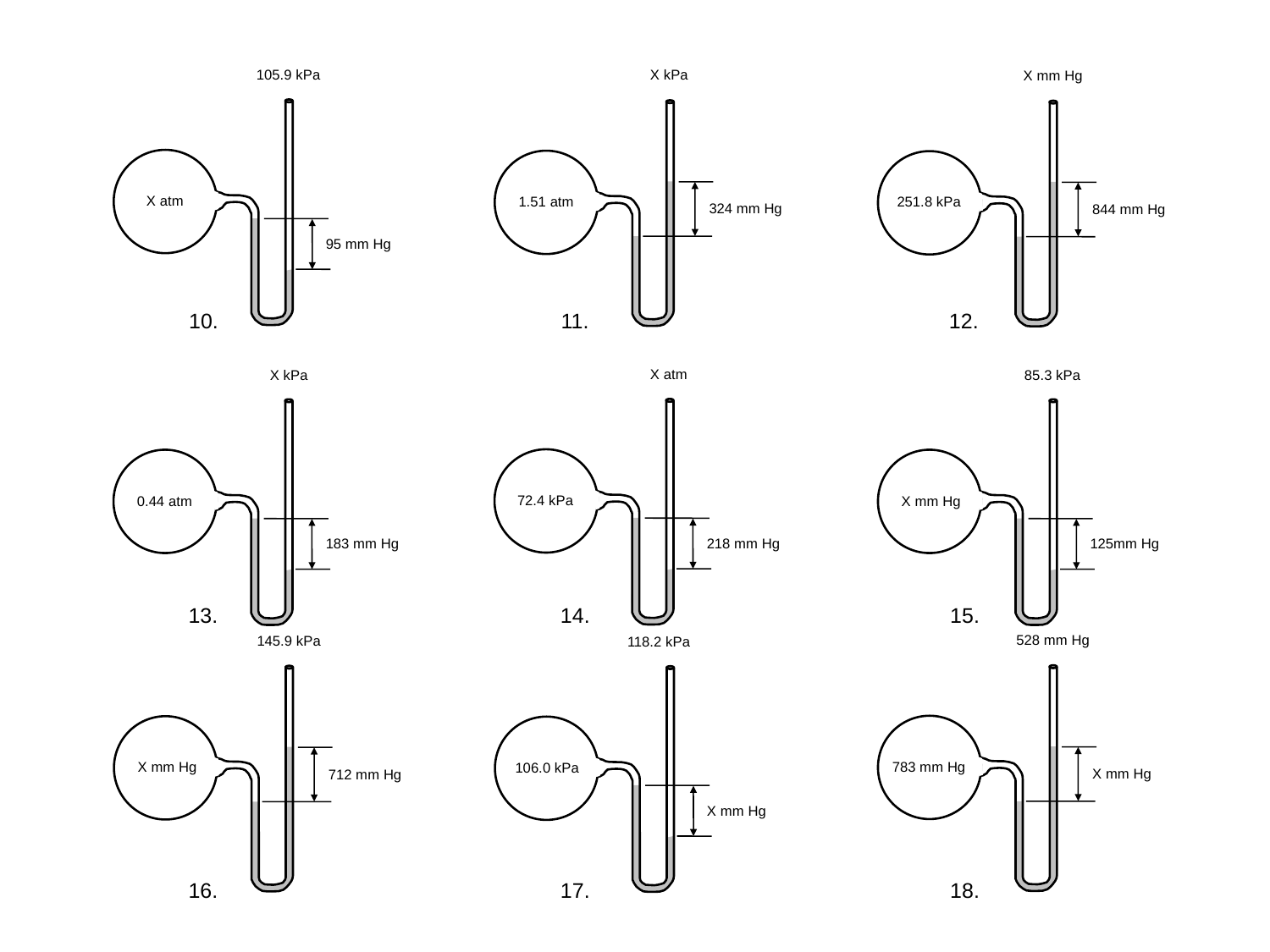

105.9 kPa

X atm

95 mm Hg

X kPa

1.51 atm
324 mm Hg

X mm Hg

251.8 kPa
844 mm Hg

10.                                                          11.                                                             12.
X atm

72.4 kPa

218 mm Hg

X kPa

0.44 atm

183 mm Hg

85.3 kPa

X mm Hg

125mm Hg

13.                                                          14.                                                             15.
528 mm Hg

783 mm Hg
X mm Hg

145.9 kPa

X mm Hg
712 mm Hg

118.2 kPa

106.0 kPa

X mm Hg

16.                                                          17.                                                             18.